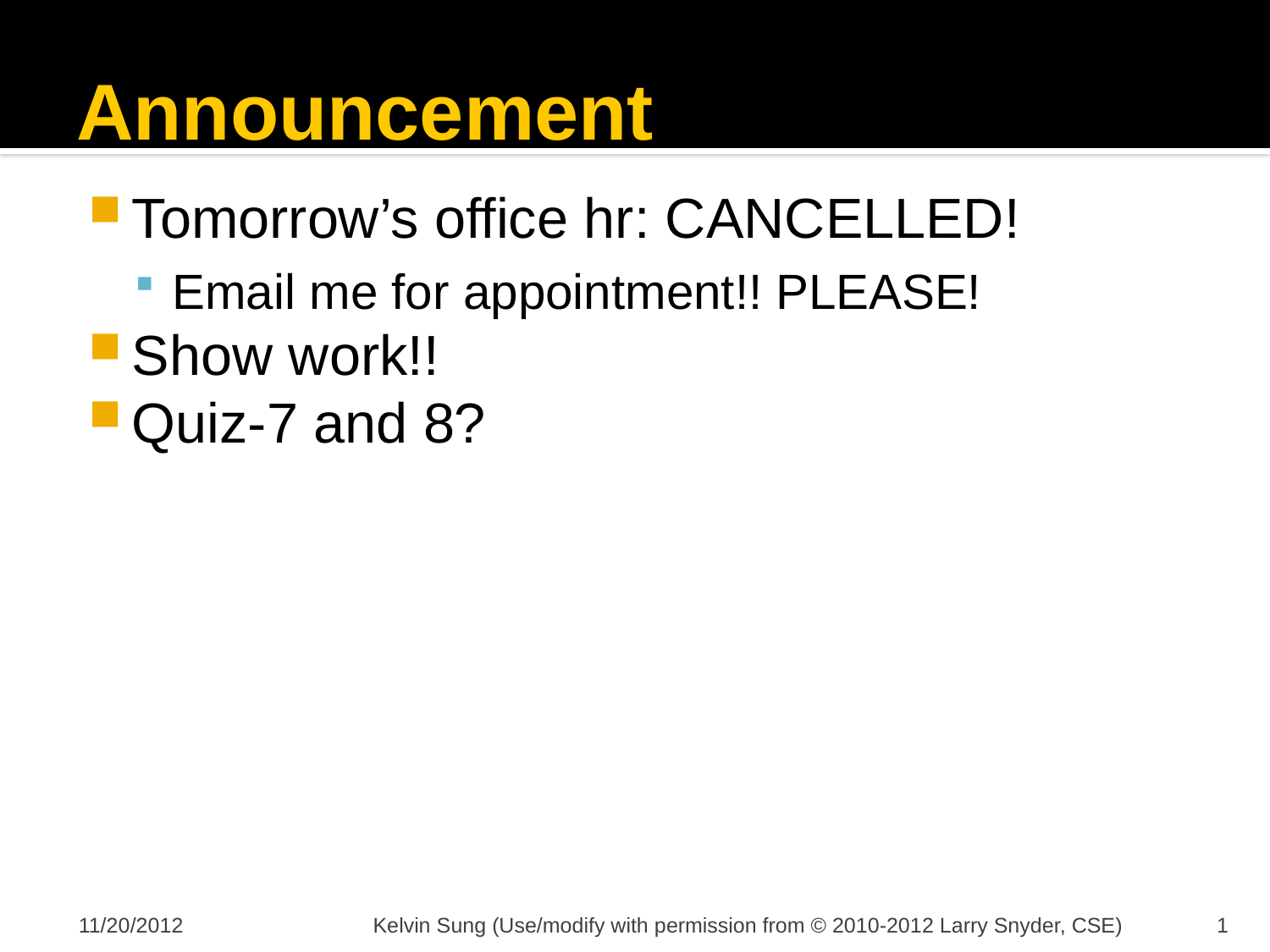

# Announcement
Tomorrow’s office hr: CANCELLED!
Email me for appointment!! PLEASE!
Show work!!
Quiz-7 and 8?

11/20/2012
Kelvin Sung (Use/modify with permission from © 2010-2012 Larry Snyder, CSE)
1